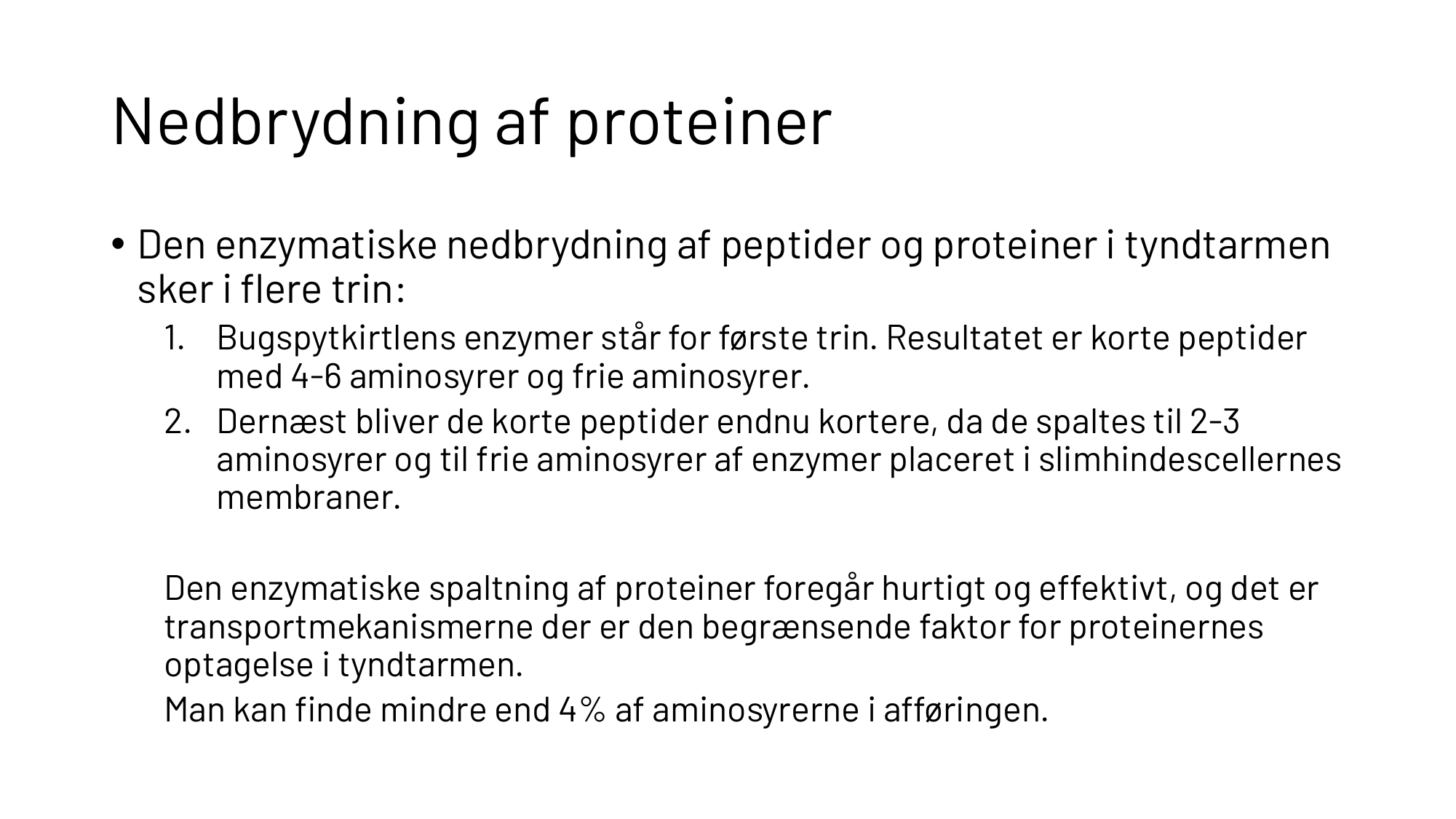

# Nedbrydning af proteiner
Den enzymatiske nedbrydning af peptider og proteiner i tyndtarmen sker i flere trin:
Bugspytkirtlens enzymer står for første trin. Resultatet er korte peptider med 4-6 aminosyrer og frie aminosyrer.
Dernæst bliver de korte peptider endnu kortere, da de spaltes til 2-3 aminosyrer og til frie aminosyrer af enzymer placeret i slimhindescellernes membraner.

Den enzymatiske spaltning af proteiner foregår hurtigt og effektivt, og det er transportmekanismerne der er den begrænsende faktor for proteinernes optagelse i tyndtarmen.
Man kan finde mindre end 4% af aminosyrerne i afføringen.